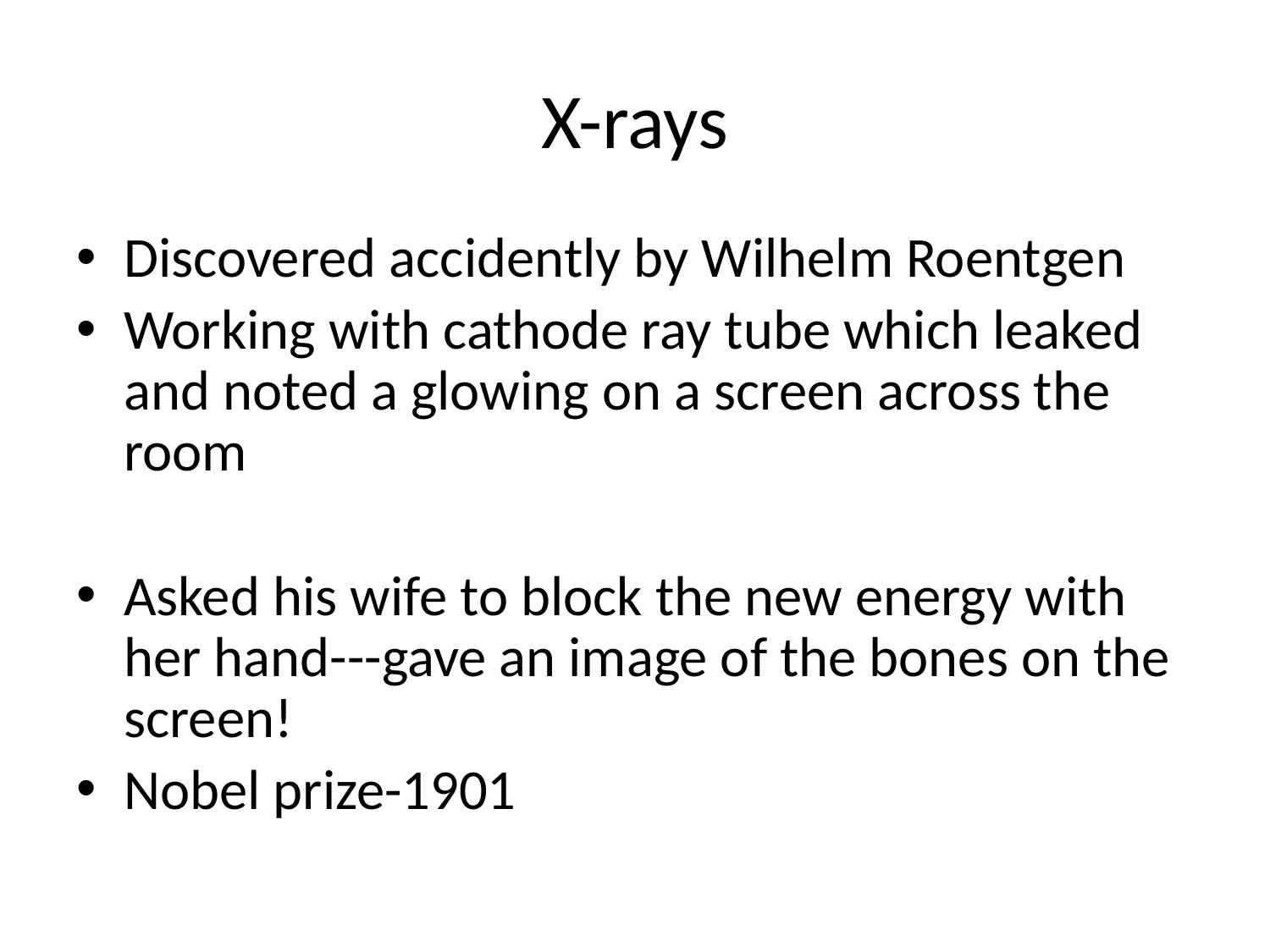

# X-rays
Discovered accidently by Wilhelm Roentgen
Working with cathode ray tube which leaked and noted a glowing on a screen across the room

Asked his wife to block the new energy with her hand---gave an image of the bones on the screen!
Nobel prize-1901